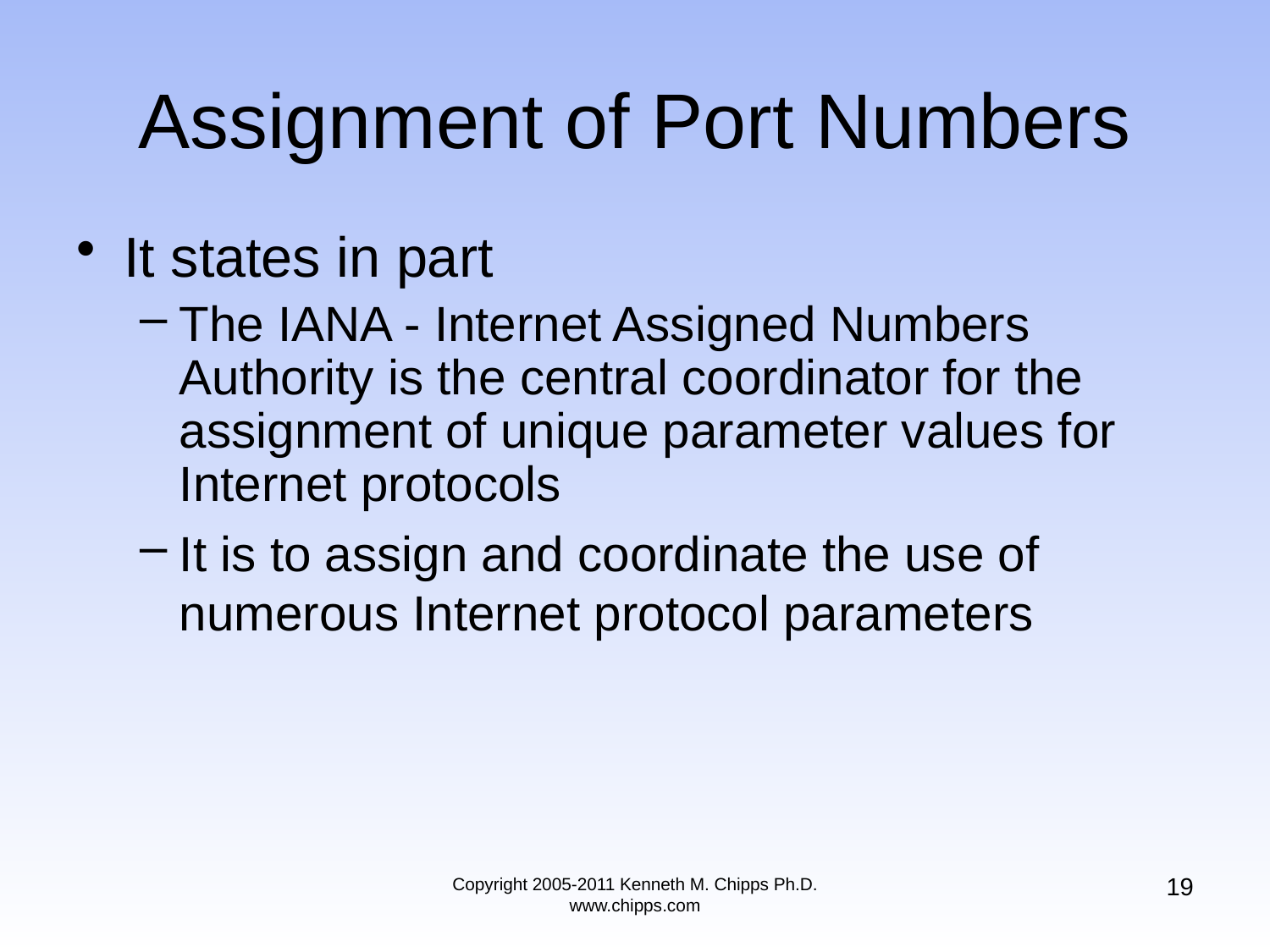

# Assignment of Port Numbers
It states in part
The IANA - Internet Assigned Numbers Authority is the central coordinator for the assignment of unique parameter values for Internet protocols
It is to assign and coordinate the use of numerous Internet protocol parameters
19
Copyright 2005-2011 Kenneth M. Chipps Ph.D. www.chipps.com